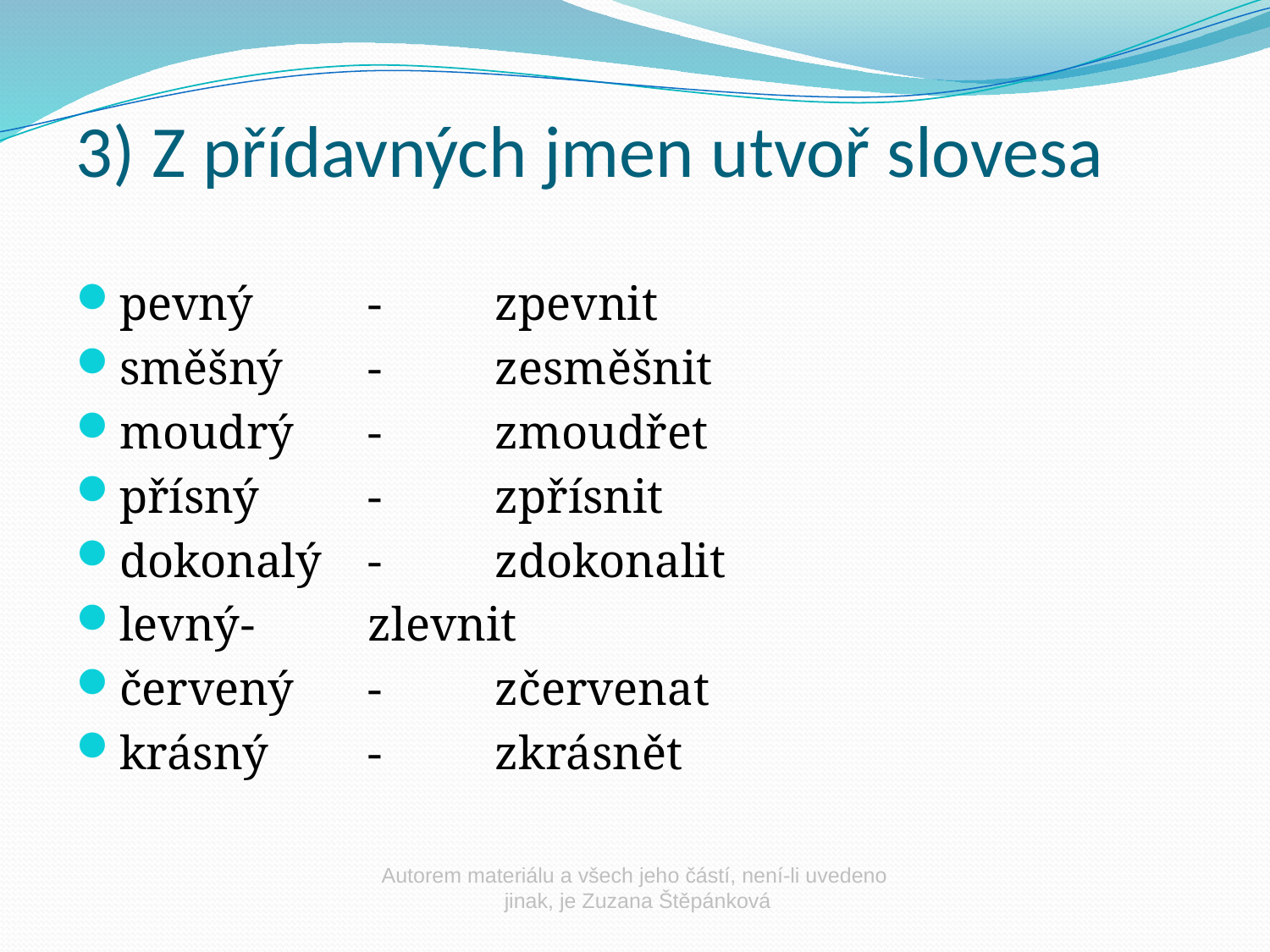

3) Z přídavných jmen utvoř slovesa
pevný	-	zpevnit
směšný	-	zesměšnit
moudrý	-	zmoudřet
přísný	-	zpřísnit
dokonalý	-	zdokonalit
levný	-	zlevnit
červený	-	zčervenat
krásný	-	zkrásnět

Autorem materiálu a všech jeho částí, není-li uvedeno
 jinak, je Zuzana Štěpánková